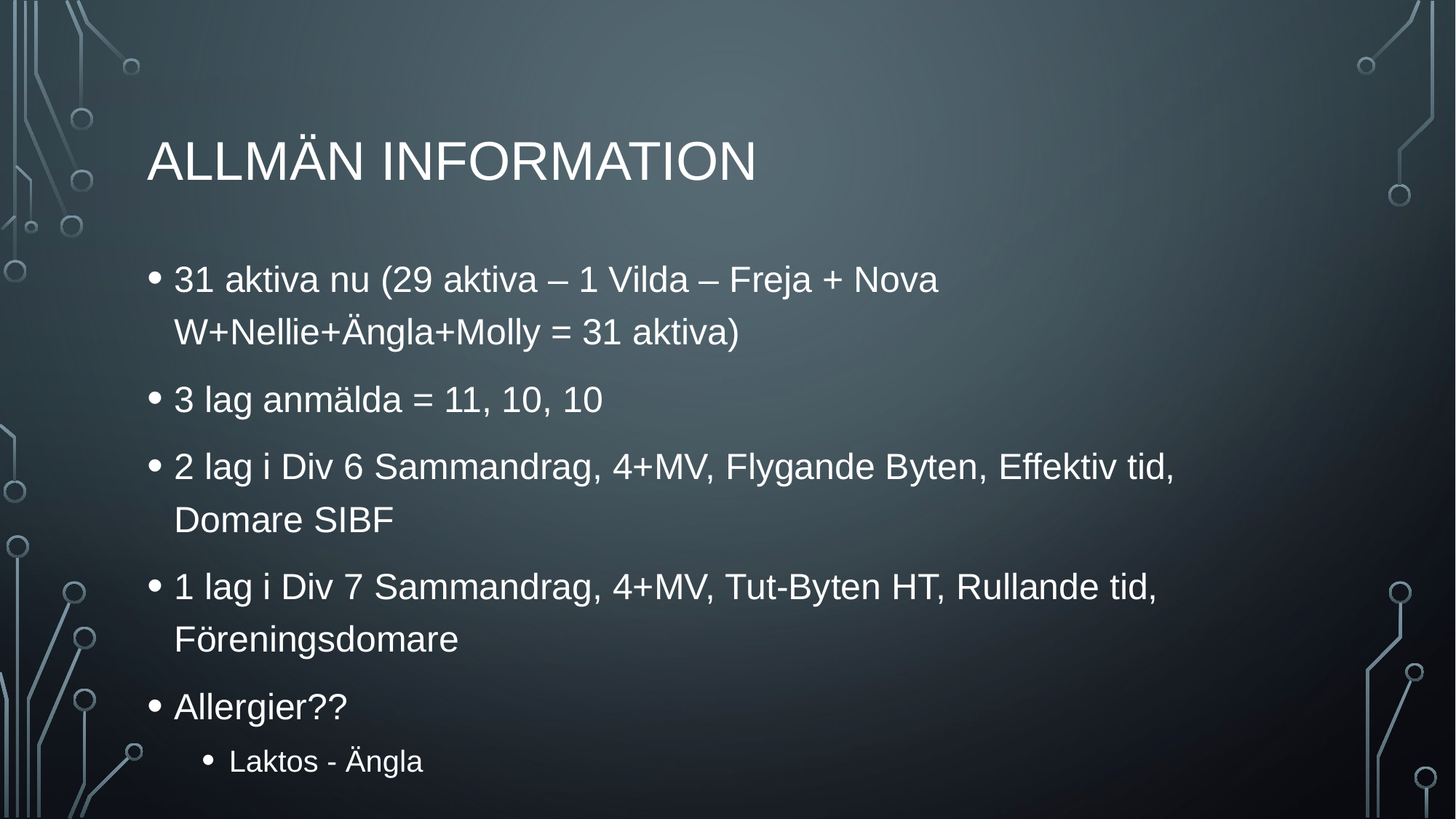

# Allmän Information
31 aktiva nu (29 aktiva – 1 Vilda – Freja + Nova W+Nellie+Ängla+Molly = 31 aktiva)
3 lag anmälda = 11, 10, 10
2 lag i Div 6 Sammandrag, 4+MV, Flygande Byten, Effektiv tid, Domare SIBF
1 lag i Div 7 Sammandrag, 4+MV, Tut-Byten HT, Rullande tid, Föreningsdomare
Allergier??
Laktos - Ängla